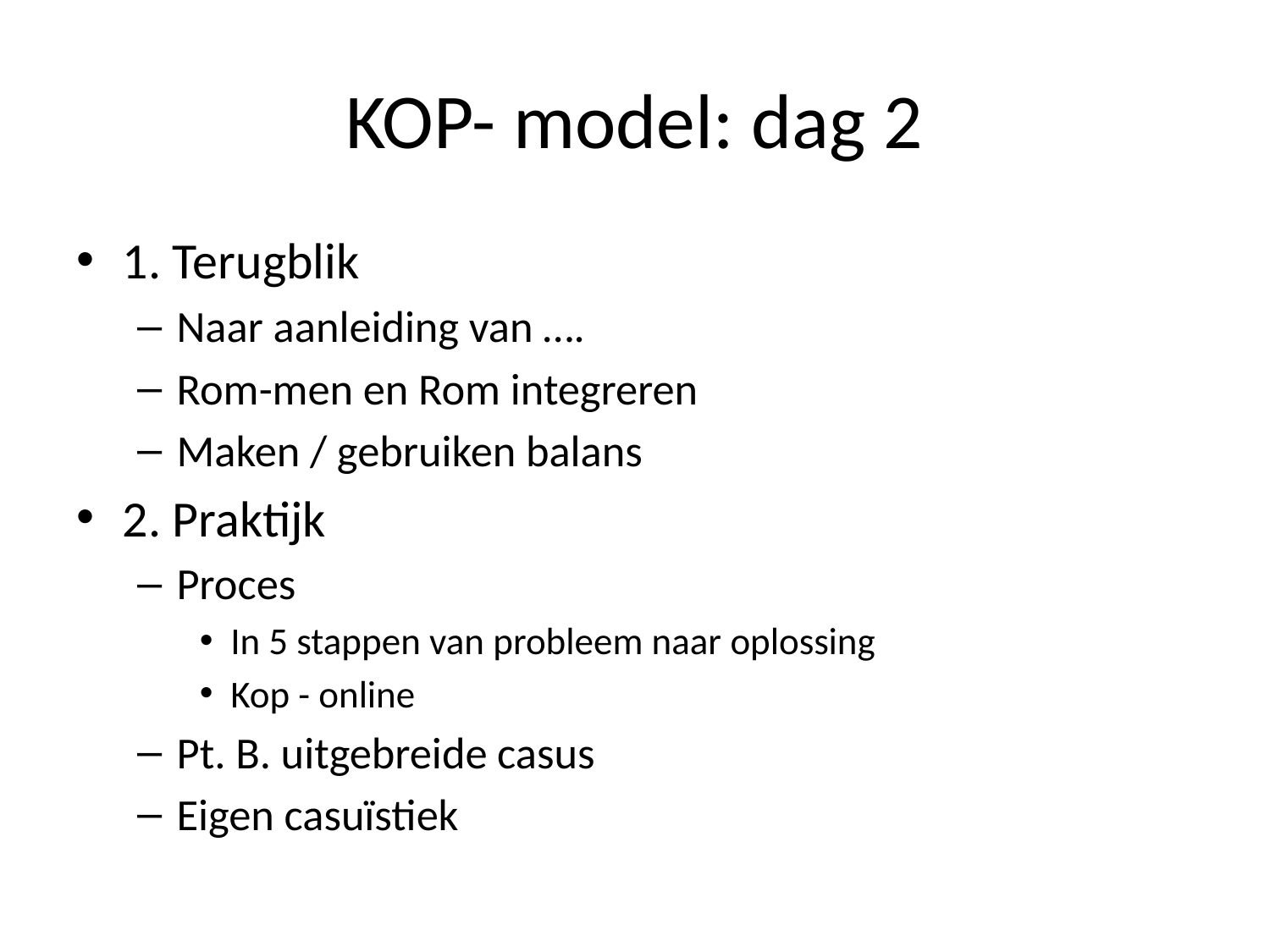

# KOP- model: dag 2
1. Terugblik
Naar aanleiding van ….
Rom-men en Rom integreren
Maken / gebruiken balans
2. Praktijk
Proces
In 5 stappen van probleem naar oplossing
Kop - online
Pt. B. uitgebreide casus
Eigen casuïstiek